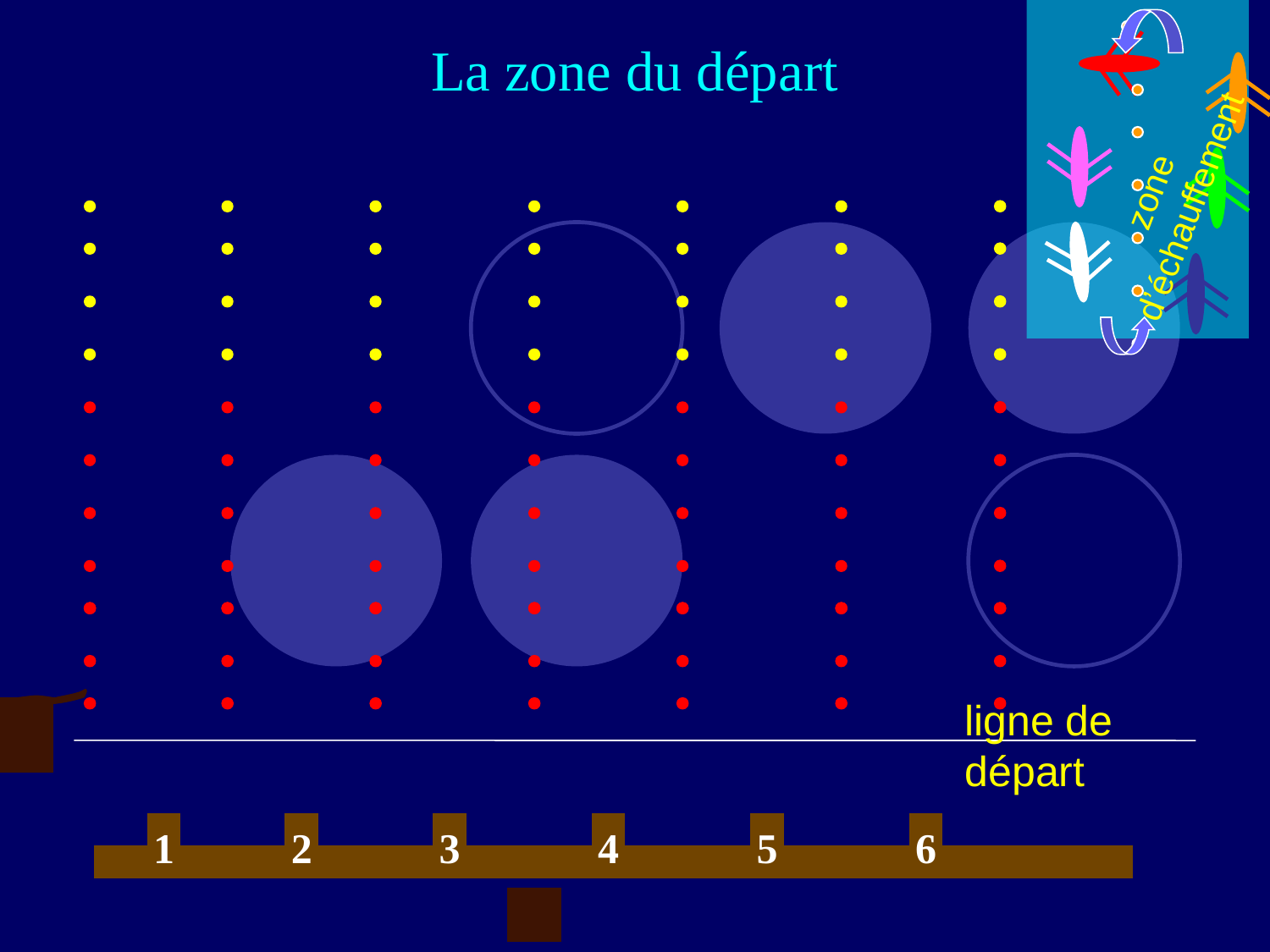

La zone du départ

zone d’échauffement

1
2
3
4
5
6

ligne de départ